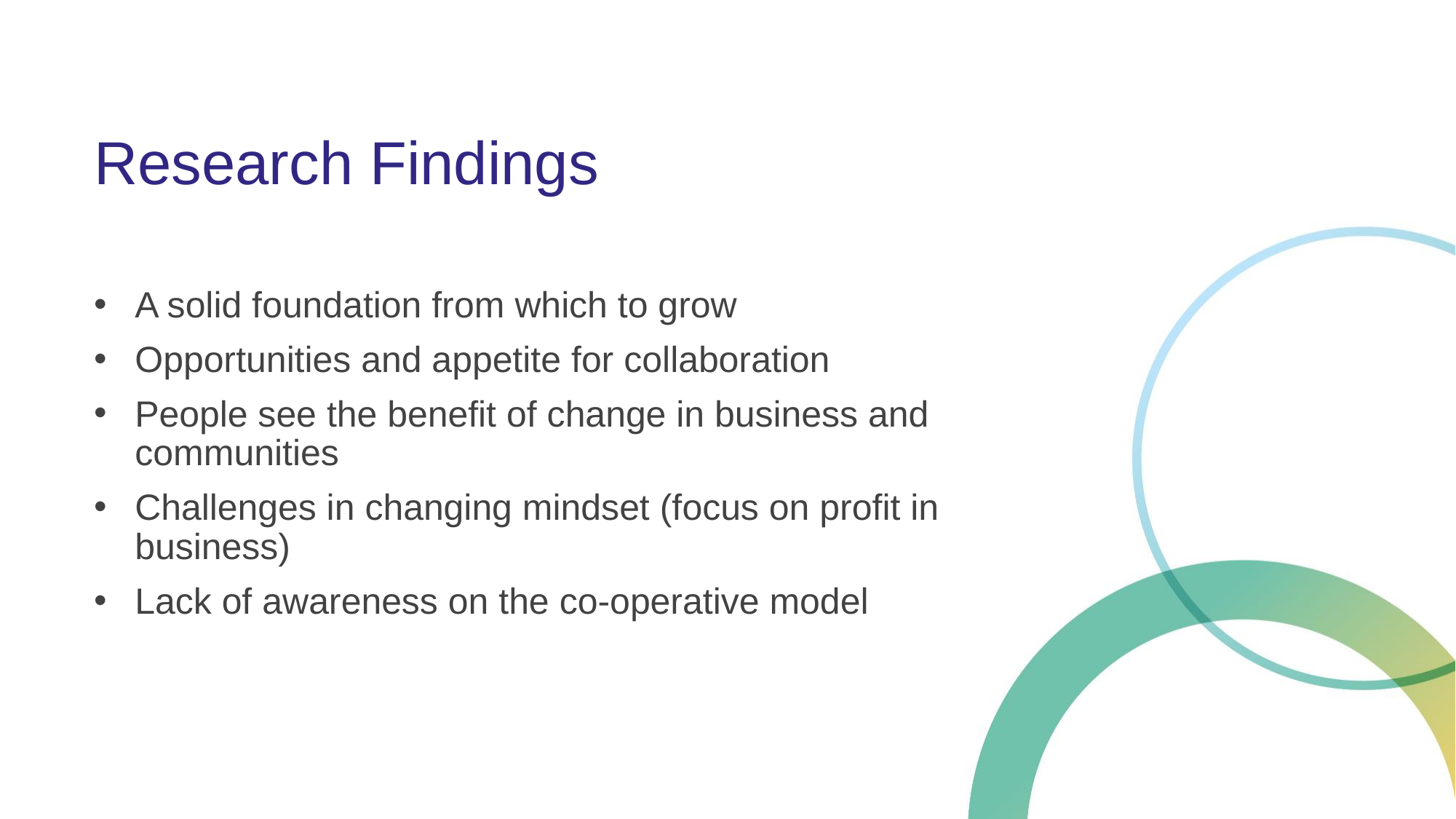

# Research Findings
A solid foundation from which to grow
Opportunities and appetite for collaboration
People see the benefit of change in business and communities
Challenges in changing mindset (focus on profit in business)
Lack of awareness on the co-operative model